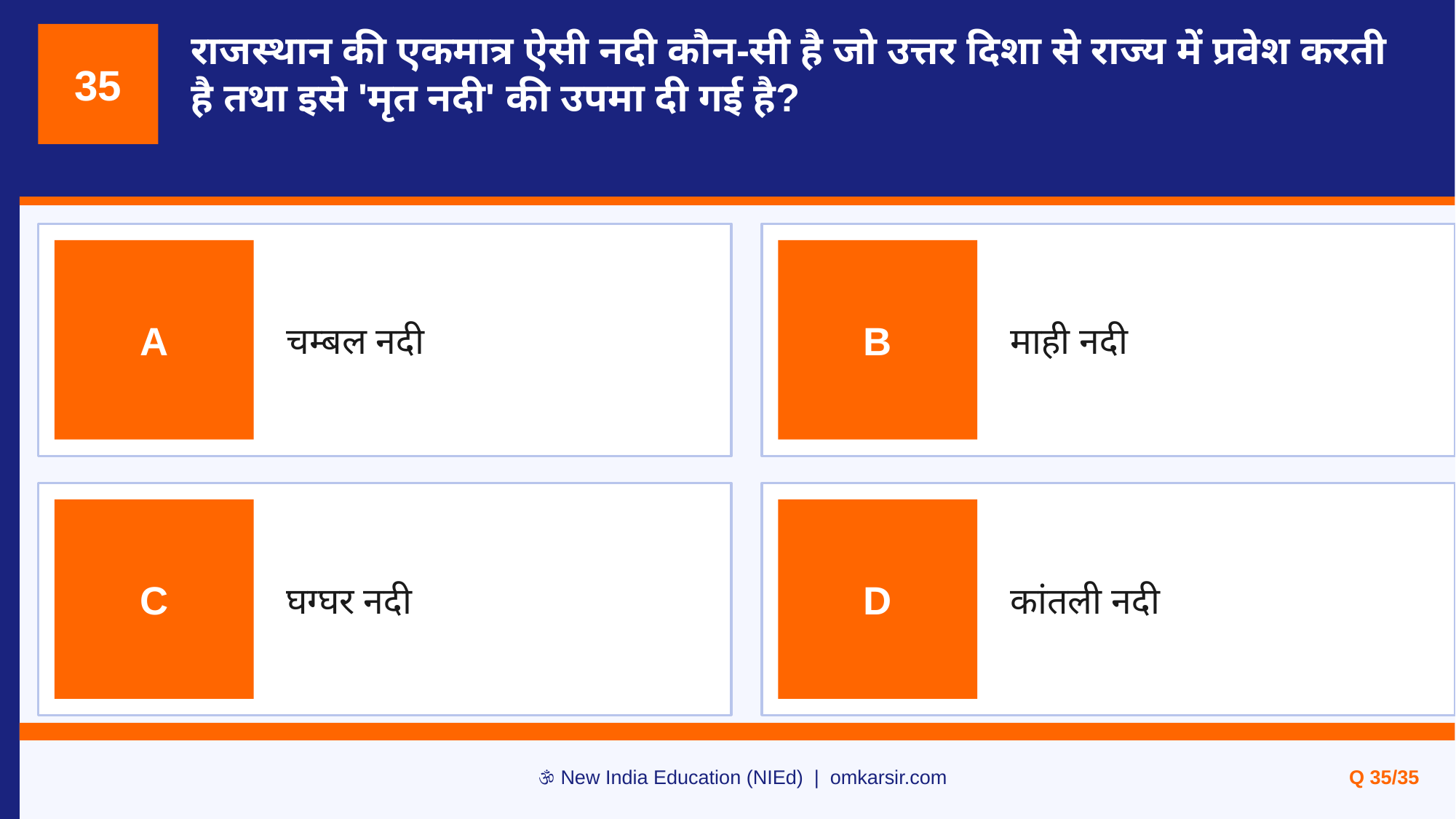

राजस्थान की एकमात्र ऐसी नदी कौन-सी है जो उत्तर दिशा से राज्य में प्रवेश करती है तथा इसे 'मृत नदी' की उपमा दी गई है?
35

चम्बल नदी
माही नदी
A
B

घग्घर नदी
कांतली नदी
C
D

🕉️ New India Education (NIEd)  |  omkarsir.com
Q 35/35